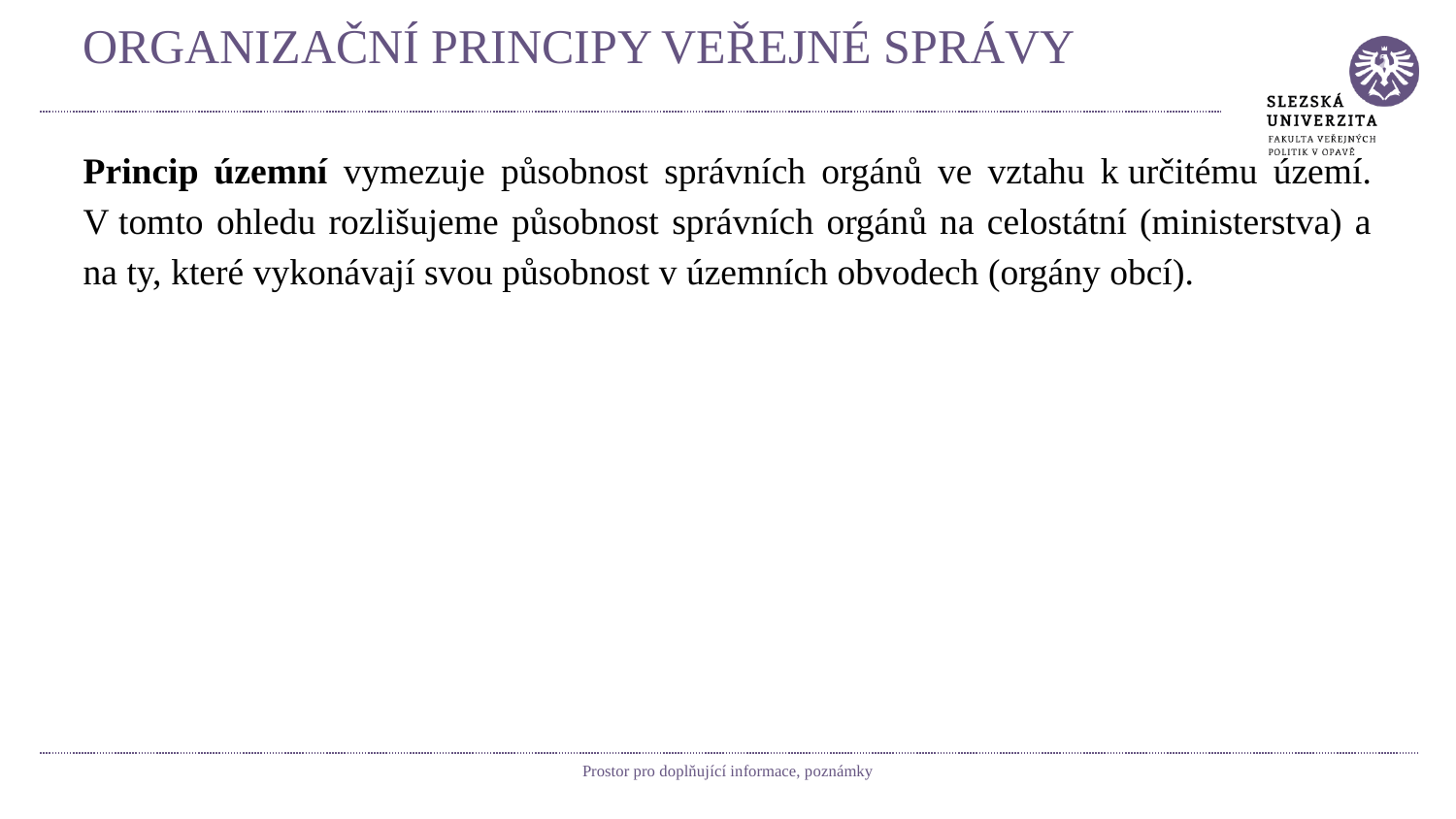

# ORGANIZAČNÍ PRINCIPY VEŘEJNÉ SPRÁVY
Princip územní vymezuje působnost správních orgánů ve vztahu k určitému území. V tomto ohledu rozlišujeme působnost správních orgánů na celostátní (ministerstva) a na ty, které vykonávají svou působnost v územních obvodech (orgány obcí).
Prostor pro doplňující informace, poznámky